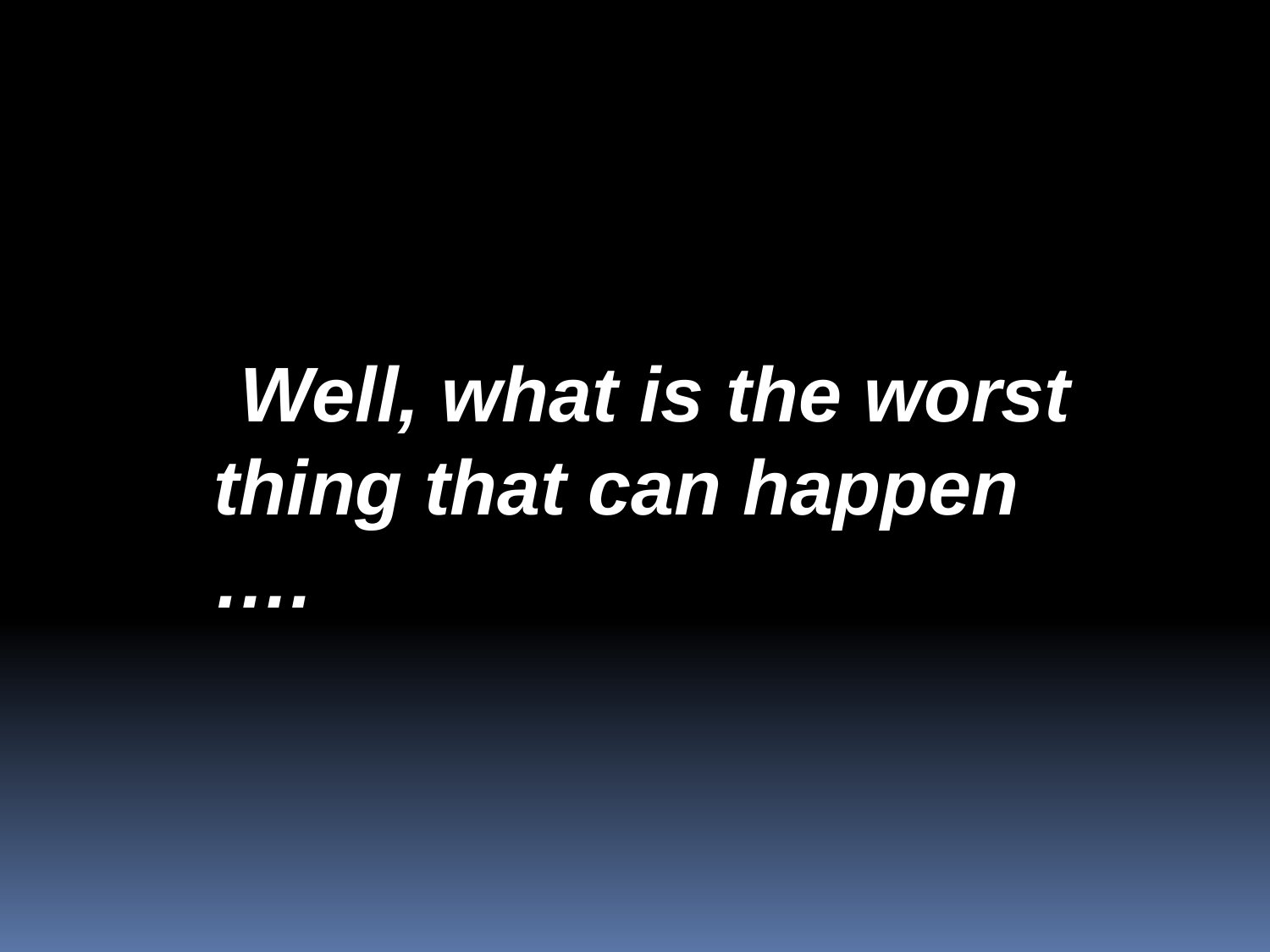

Well, what is the worst thing that can happen ….